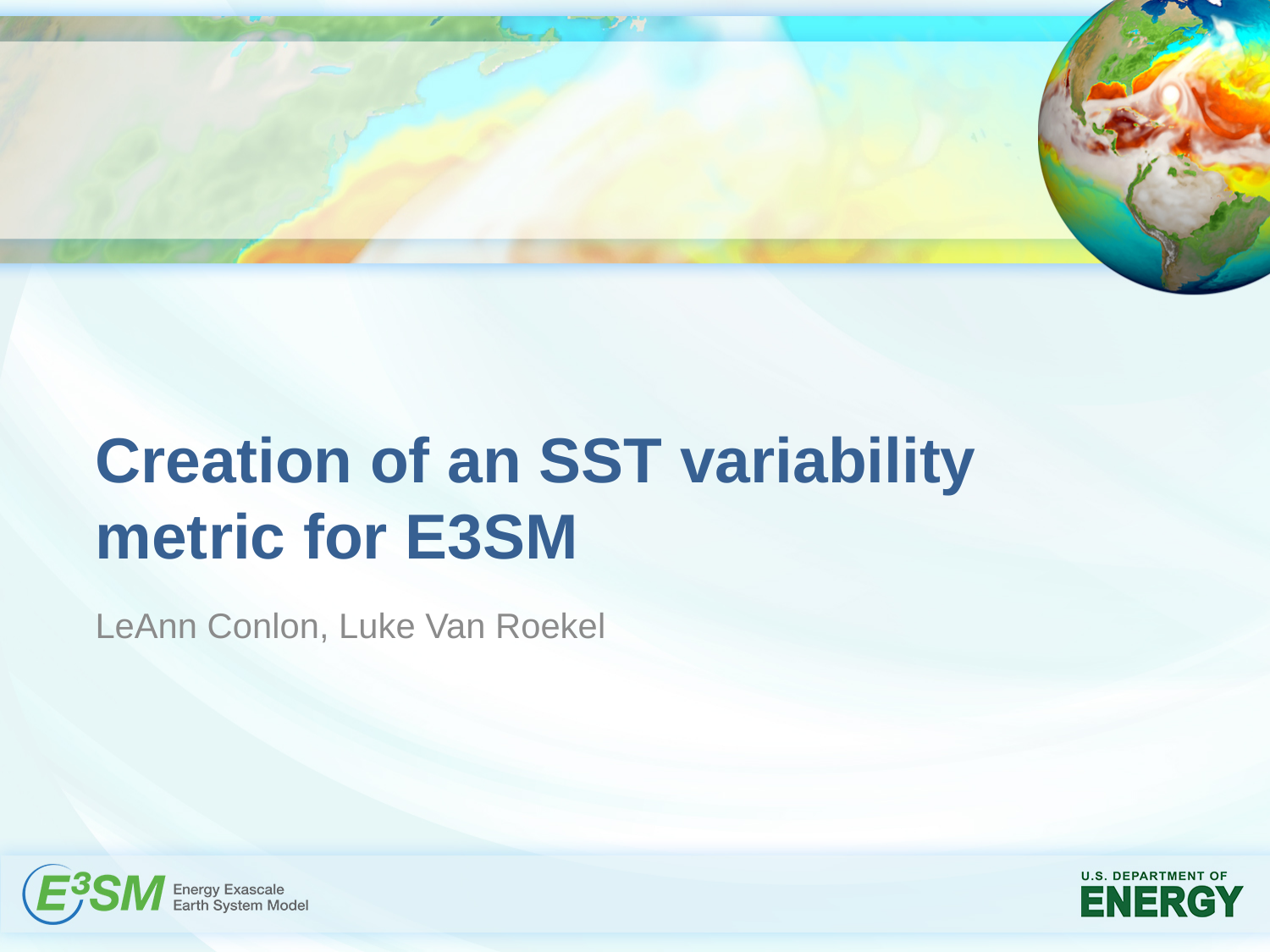

# Creation of an SST variability metric for E3SM
LeAnn Conlon, Luke Van Roekel